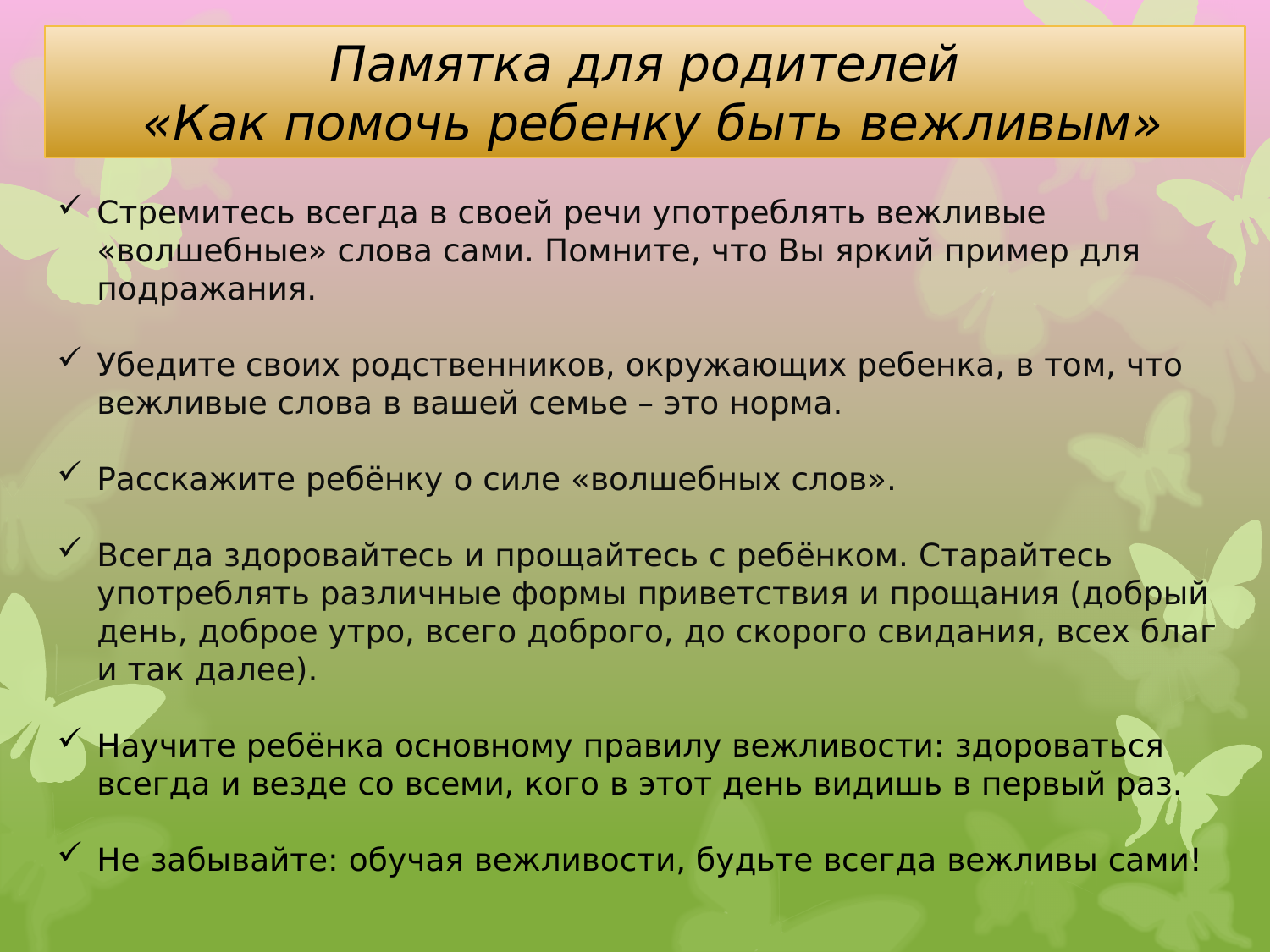

Памятка для родителей
 «Как помочь ребенку быть вежливым»
Стремитесь всегда в своей речи употреблять вежливые «волшебные» слова сами. Помните, что Вы яркий пример для подражания.

Убедите своих родственников, окружающих ребенка, в том, что вежливые слова в вашей семье – это норма.

Расскажите ребёнку о силе «волшебных слов».

Всегда здоровайтесь и прощайтесь с ребёнком. Старайтесь употреблять различные формы приветствия и прощания (добрый день, доброе утро, всего доброго, до скорого свидания, всех благ и так далее).

Научите ребёнка основному правилу вежливости: здороваться всегда и везде со всеми, кого в этот день видишь в первый раз.

Не забывайте: обучая вежливости, будьте всегда вежливы сами!